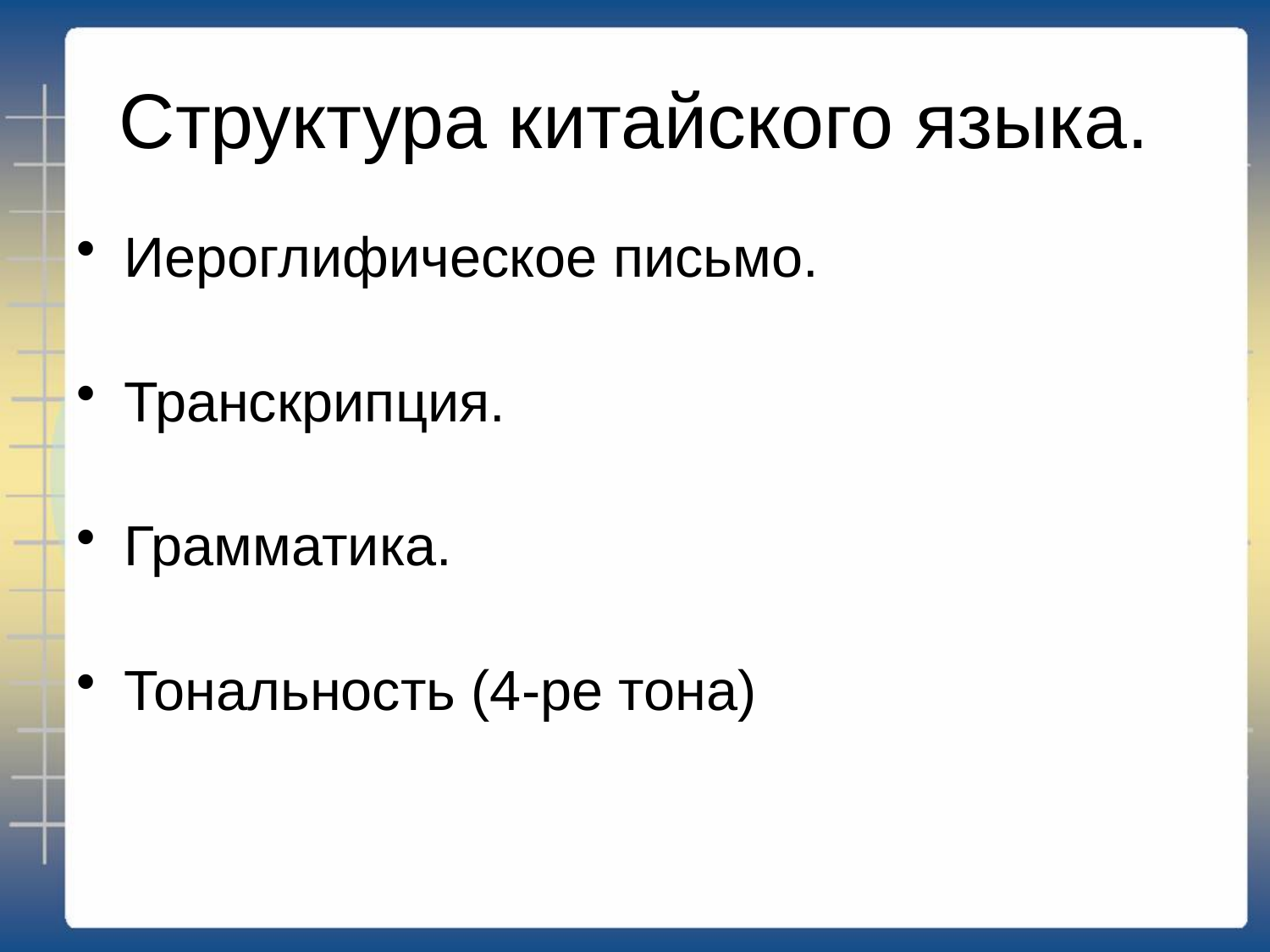

# Структура китайского языка.
Иероглифическое письмо.

Транскрипция.

Грамматика.

Тональность (4-ре тона)